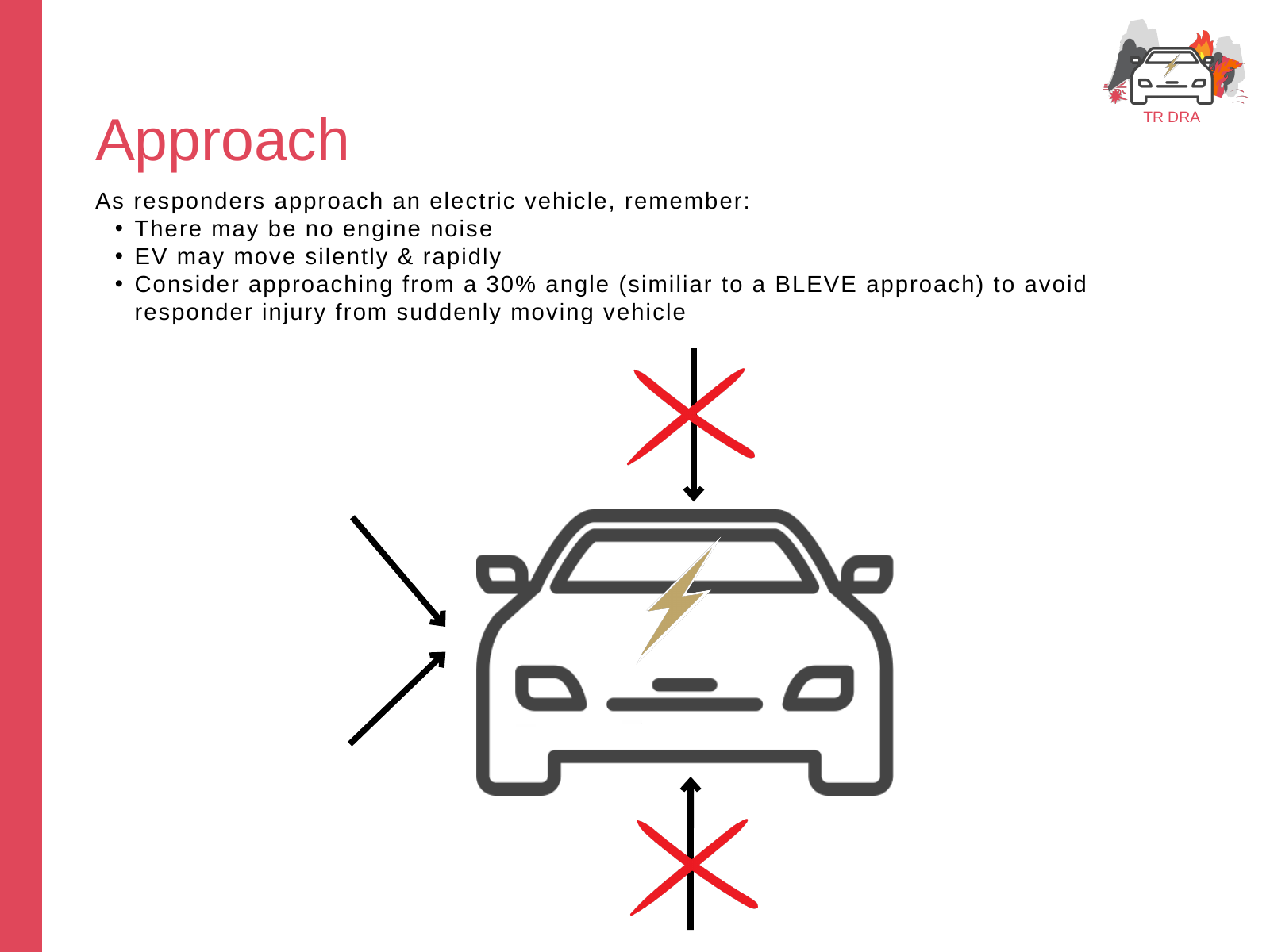

TR DRA
Approach
As responders approach an electric vehicle, remember:
There may be no engine noise
EV may move silently & rapidly
Consider approaching from a 30% angle (similiar to a BLEVE approach) to avoid responder injury from suddenly moving vehicle